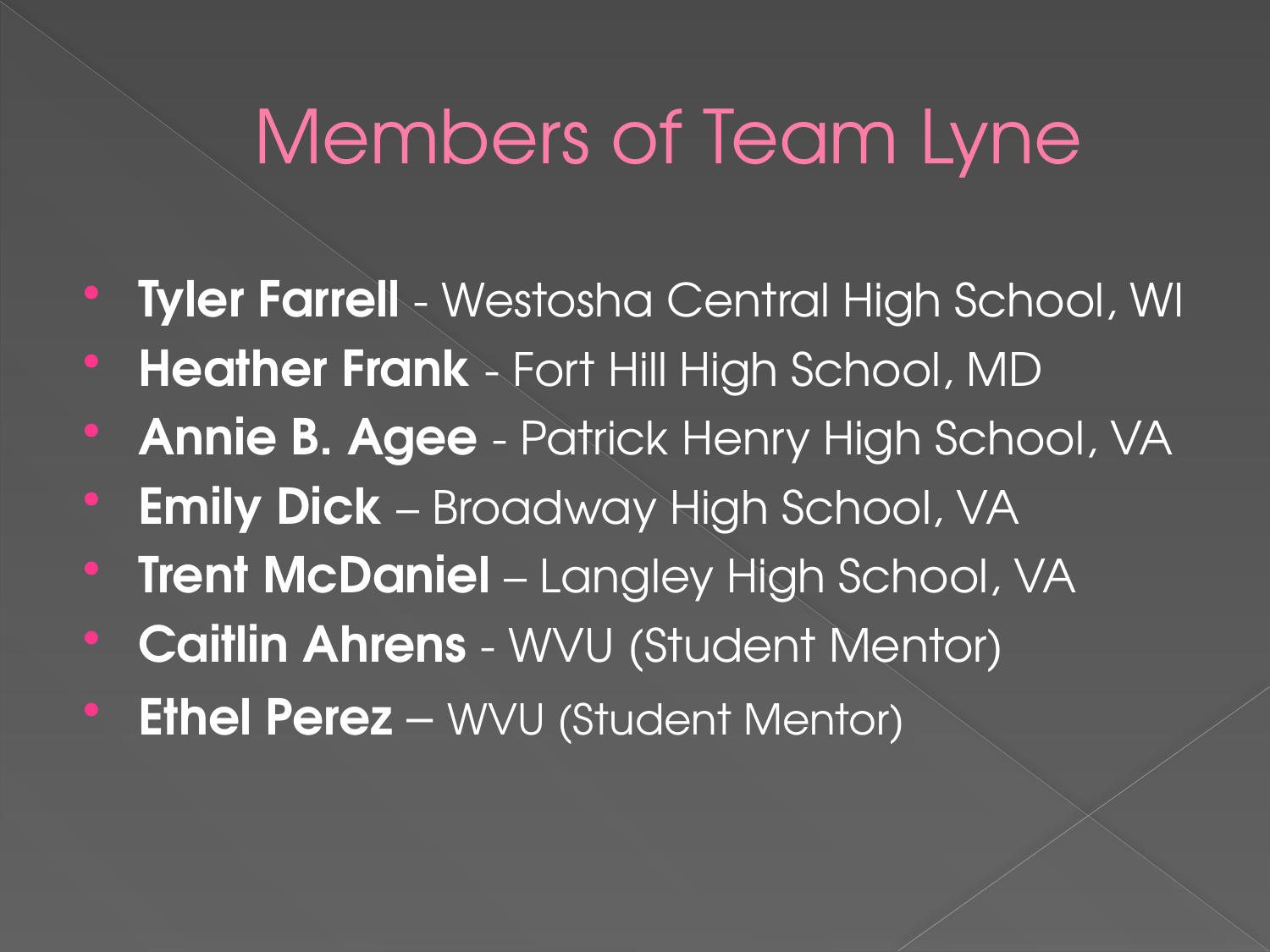

# Members of Team Lyne
Tyler Farrell - Westosha Central High School, WI
Heather Frank - Fort Hill High School, MD
Annie B. Agee - Patrick Henry High School, VA
Emily Dick – Broadway High School, VA
Trent McDaniel – Langley High School, VA
Caitlin Ahrens - WVU (Student Mentor)
Ethel Perez – WVU (Student Mentor)